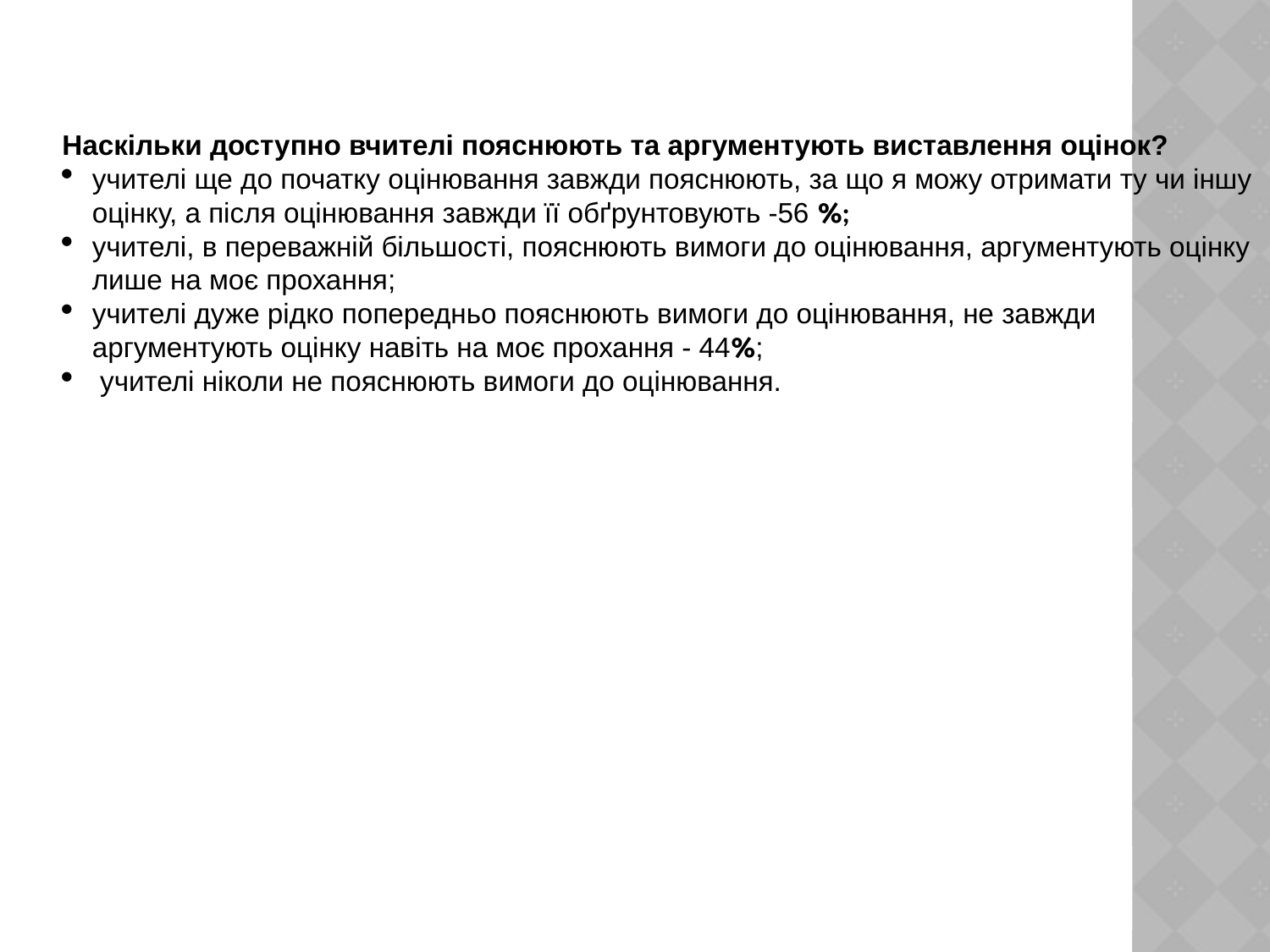

Наскільки доступно вчителі пояснюють та аргументують виставлення оцінок?
учителі ще до початку оцінювання завжди пояснюють, за що я можу отримати ту чи іншу оцінку, а після оцінювання завжди її обґрунтовують -56 %;
учителі, в переважній більшості, пояснюють вимоги до оцінювання, аргументують оцінку лише на моє прохання;
учителі дуже рідко попередньо пояснюють вимоги до оцінювання, не завжди аргументують оцінку навіть на моє прохання - 44%;
 учителі ніколи не пояснюють вимоги до оцінювання.